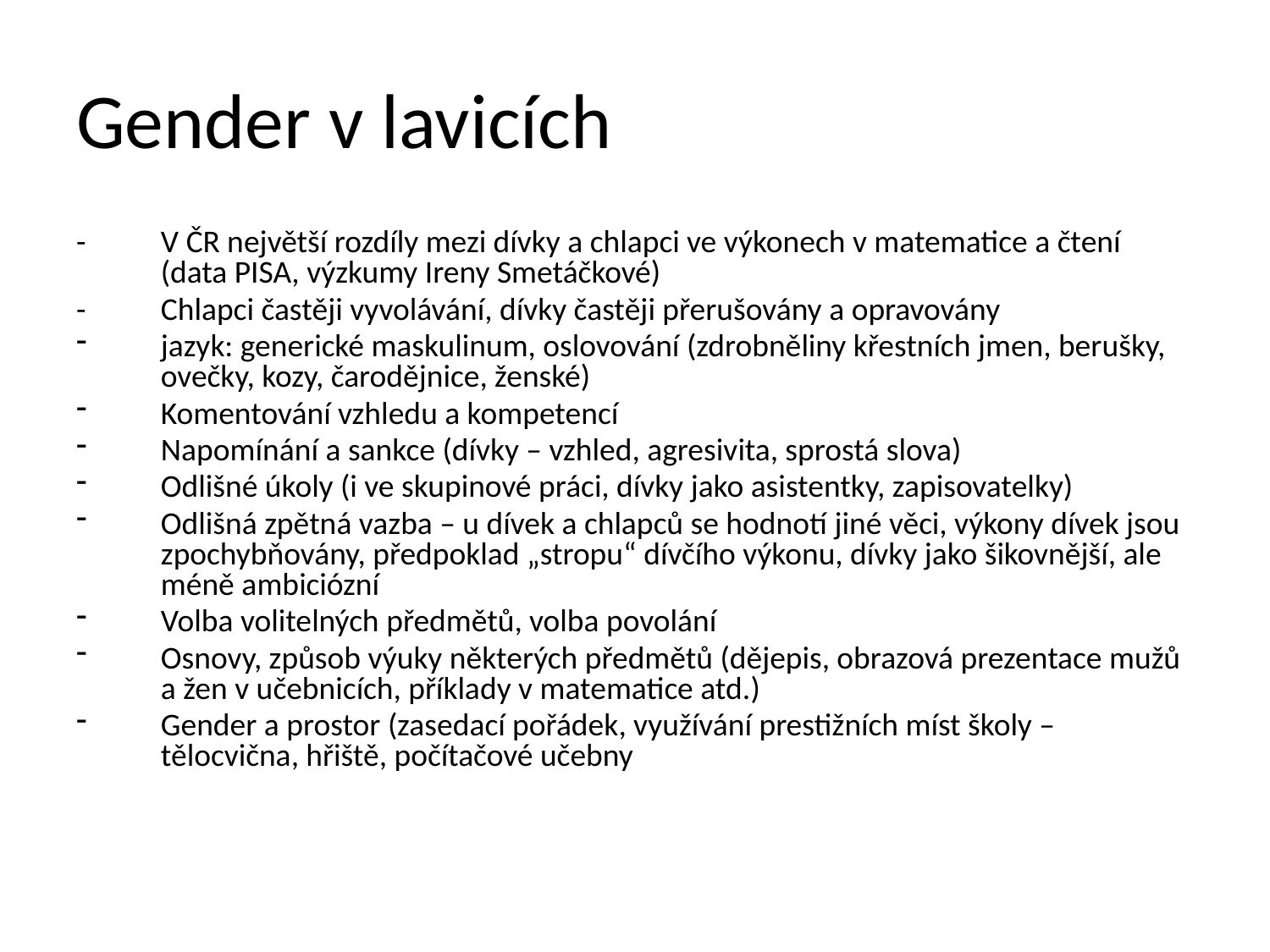

# Gender v lavicích
-	V ČR největší rozdíly mezi dívky a chlapci ve výkonech v matematice a čtení (data PISA, výzkumy Ireny Smetáčkové)
- 	Chlapci častěji vyvolávání, dívky častěji přerušovány a opravovány
jazyk: generické maskulinum, oslovování (zdrobněliny křestních jmen, berušky, ovečky, kozy, čarodějnice, ženské)
Komentování vzhledu a kompetencí
Napomínání a sankce (dívky – vzhled, agresivita, sprostá slova)
Odlišné úkoly (i ve skupinové práci, dívky jako asistentky, zapisovatelky)
Odlišná zpětná vazba – u dívek a chlapců se hodnotí jiné věci, výkony dívek jsou zpochybňovány, předpoklad „stropu“ dívčího výkonu, dívky jako šikovnější, ale méně ambiciózní
Volba volitelných předmětů, volba povolání
Osnovy, způsob výuky některých předmětů (dějepis, obrazová prezentace mužů a žen v učebnicích, příklady v matematice atd.)
Gender a prostor (zasedací pořádek, využívání prestižních míst školy – tělocvična, hřiště, počítačové učebny